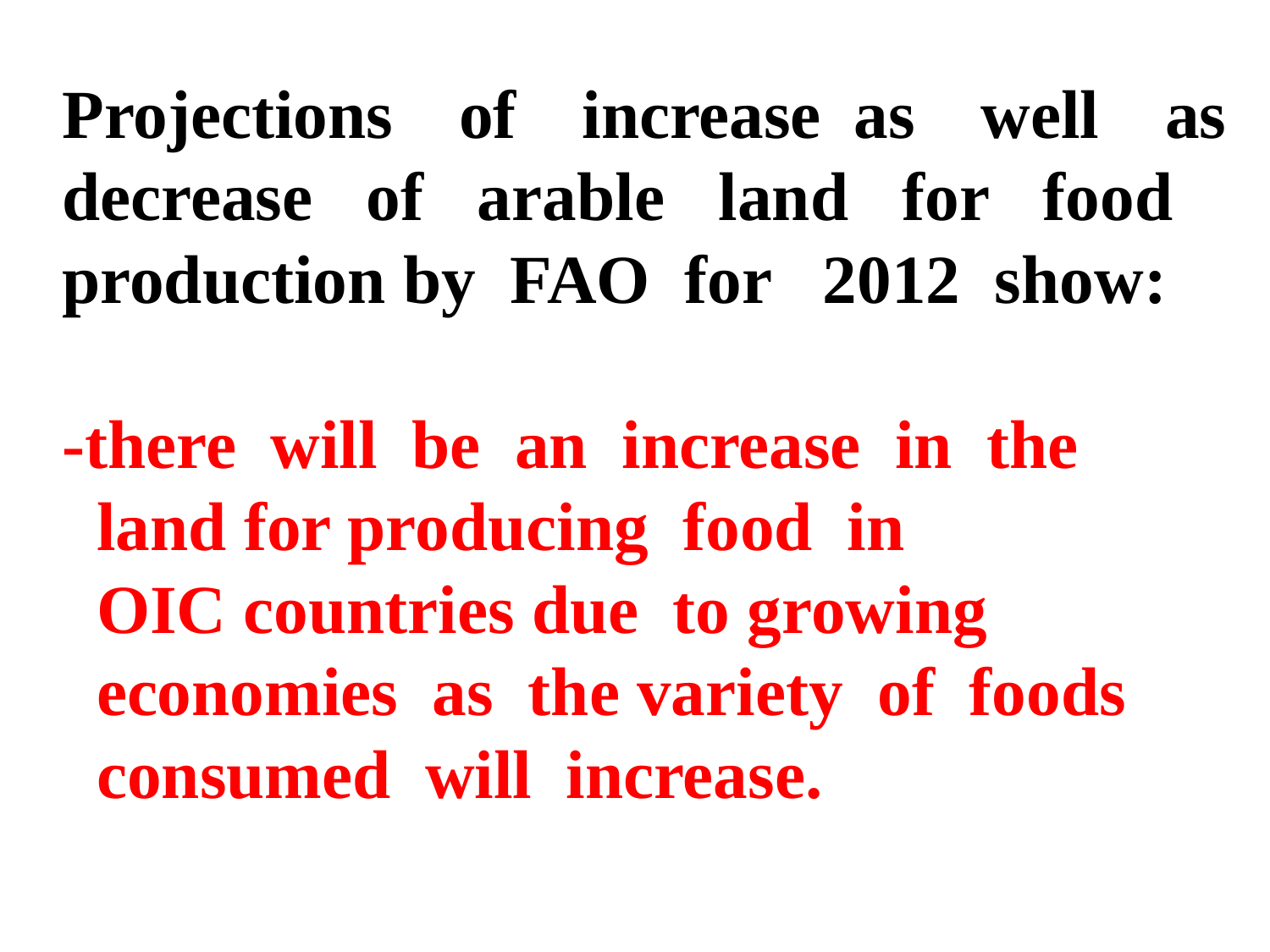

Projections  of  increase as  well  as decrease of arable land for food  production by  FAO  for   2012  show:

-there  will  be  an  increase  in  the
  land for producing  food  in
  OIC countries due  to growing
  economies  as  the variety  of  foods
  consumed  will  increase.